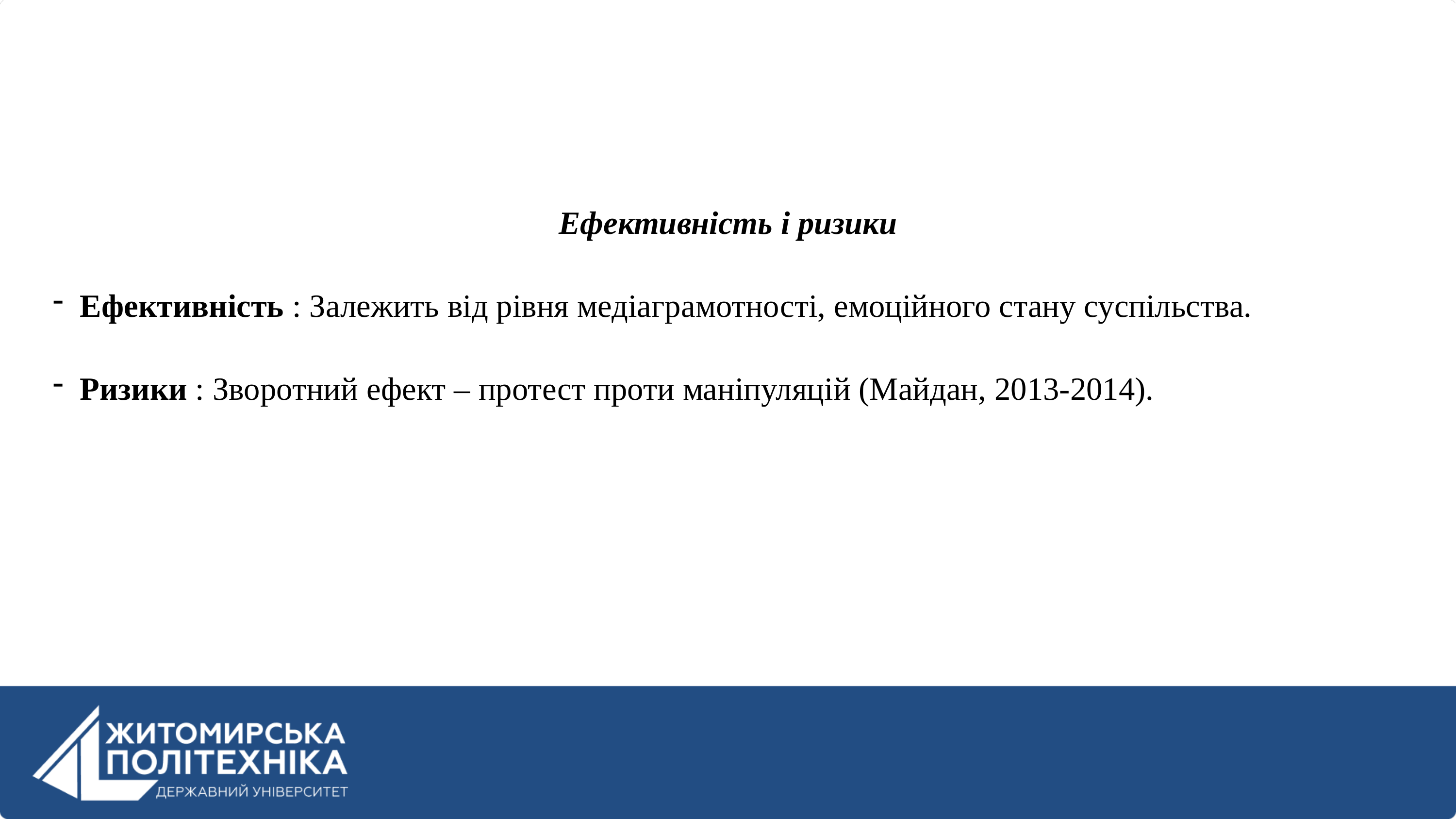

Ефективність і ризики

Ефективність : Залежить від рівня медіаграмотності, емоційного стану суспільства.

Ризики : Зворотний ефект – протест проти маніпуляцій (Майдан, 2013-2014).